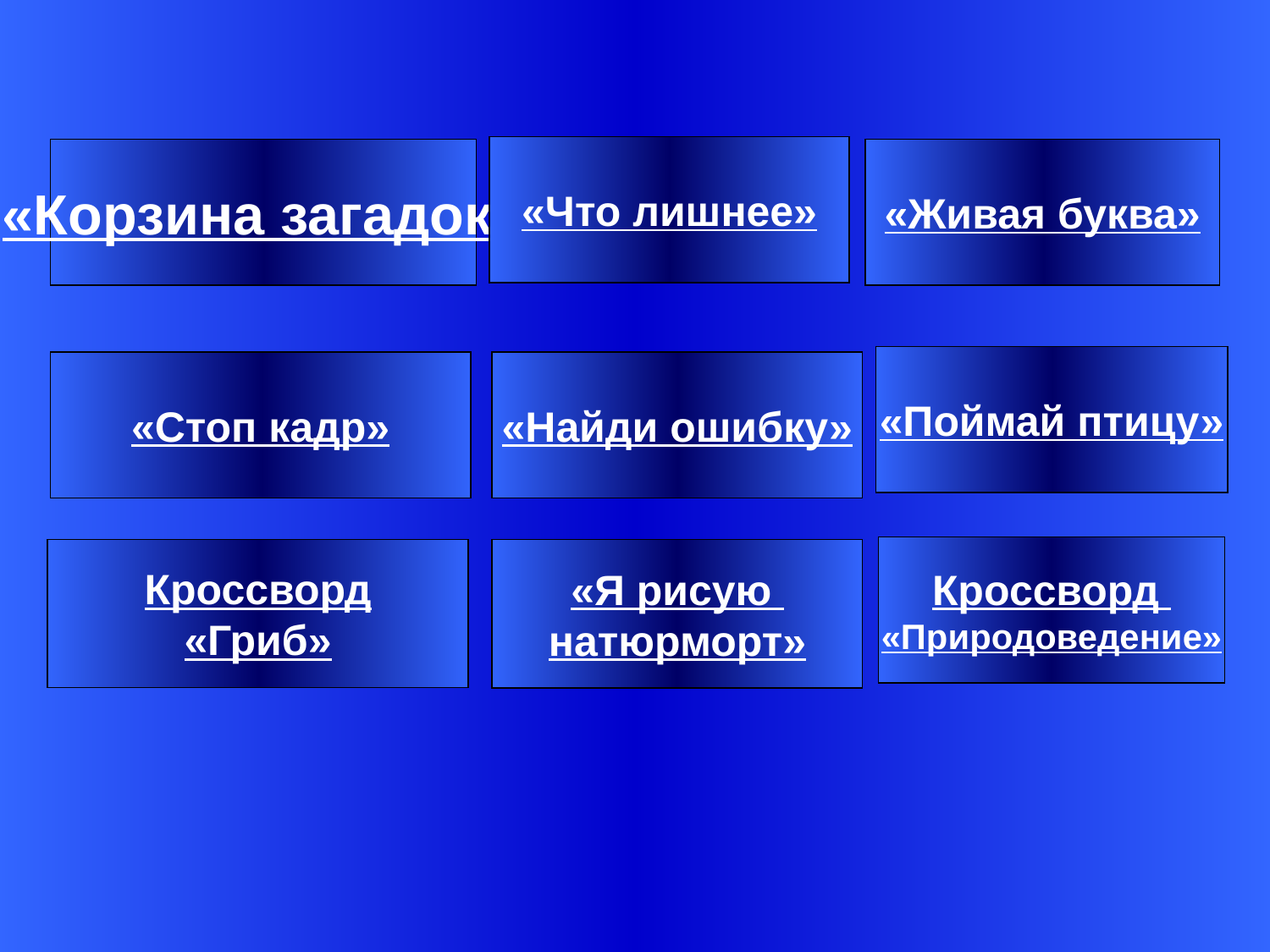

«Что лишнее»
«Корзина загадок»
«Живая буква»
«Поймай птицу»
«Стоп кадр»
«Найди ошибку»

Кроссворд
«Природоведение»
Кроссворд
«Гриб»
«Я рисую
натюрморт»